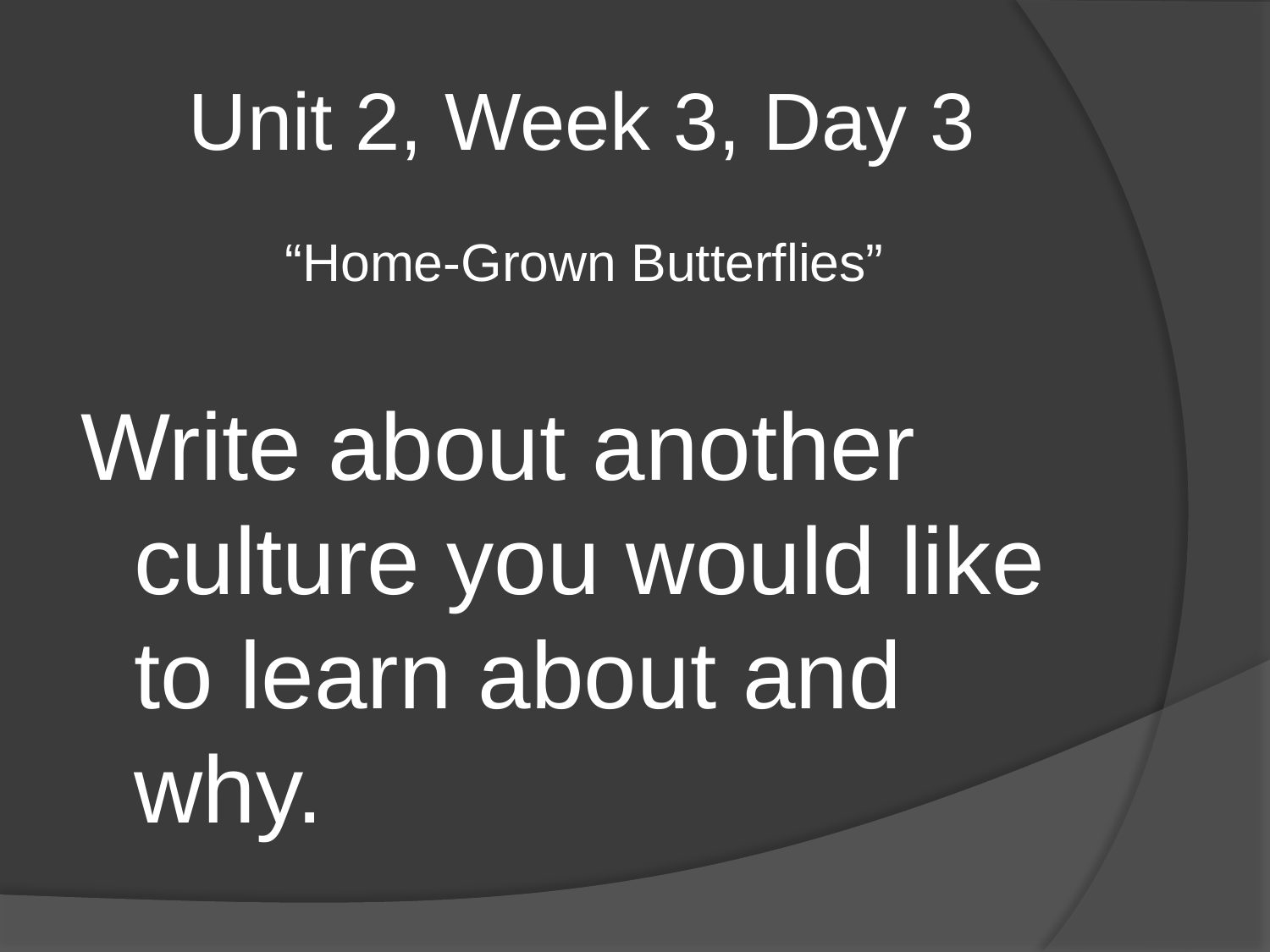

# Unit 2, Week 3, Day 3
“Home-Grown Butterflies”

Write about another culture you would like to learn about and why.